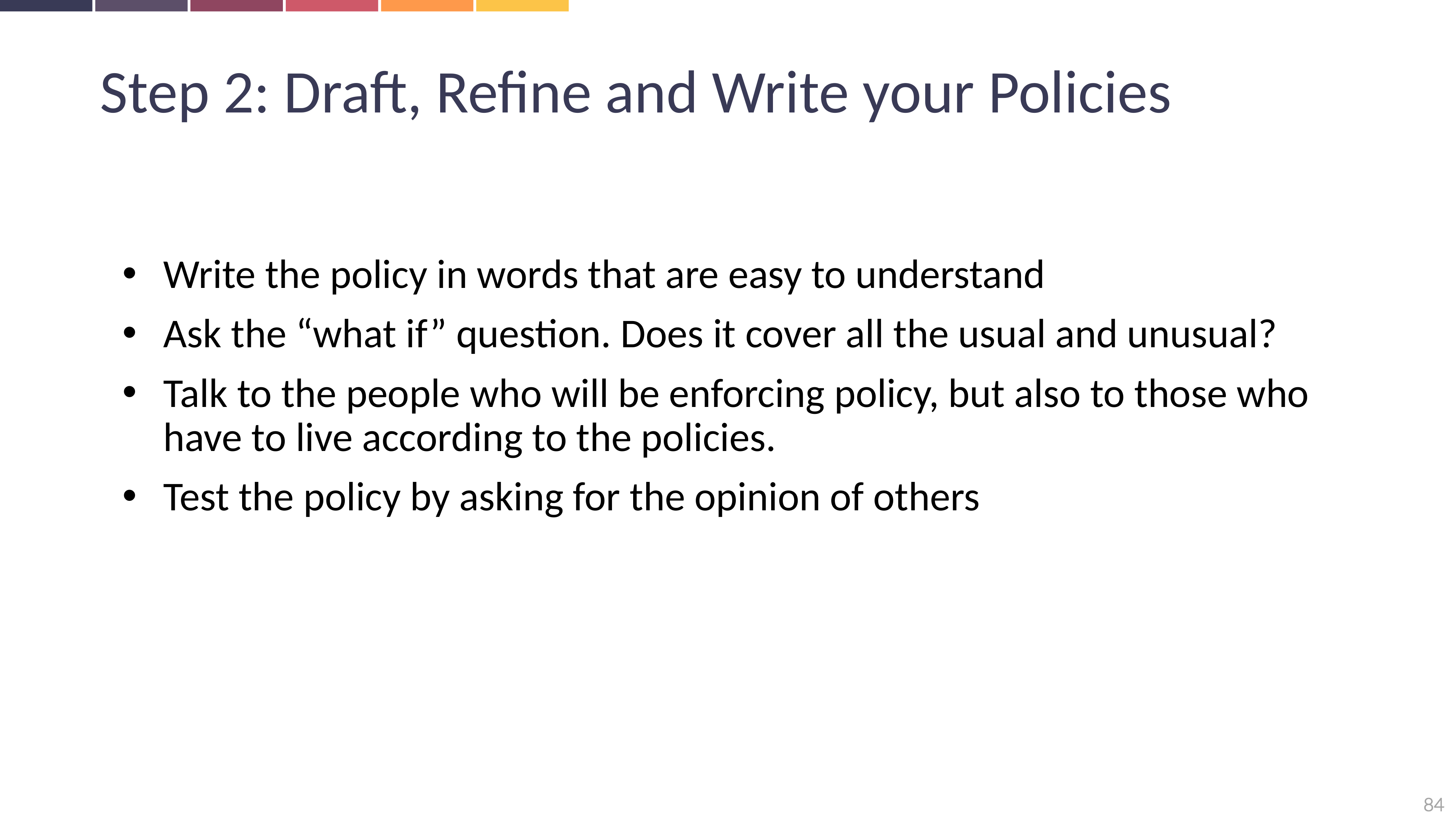

Step 2: Draft, Refine and Write your Policies
Write the policy in words that are easy to understand
Ask the “what if” question. Does it cover all the usual and unusual?
Talk to the people who will be enforcing policy, but also to those who have to live according to the policies.
Test the policy by asking for the opinion of others